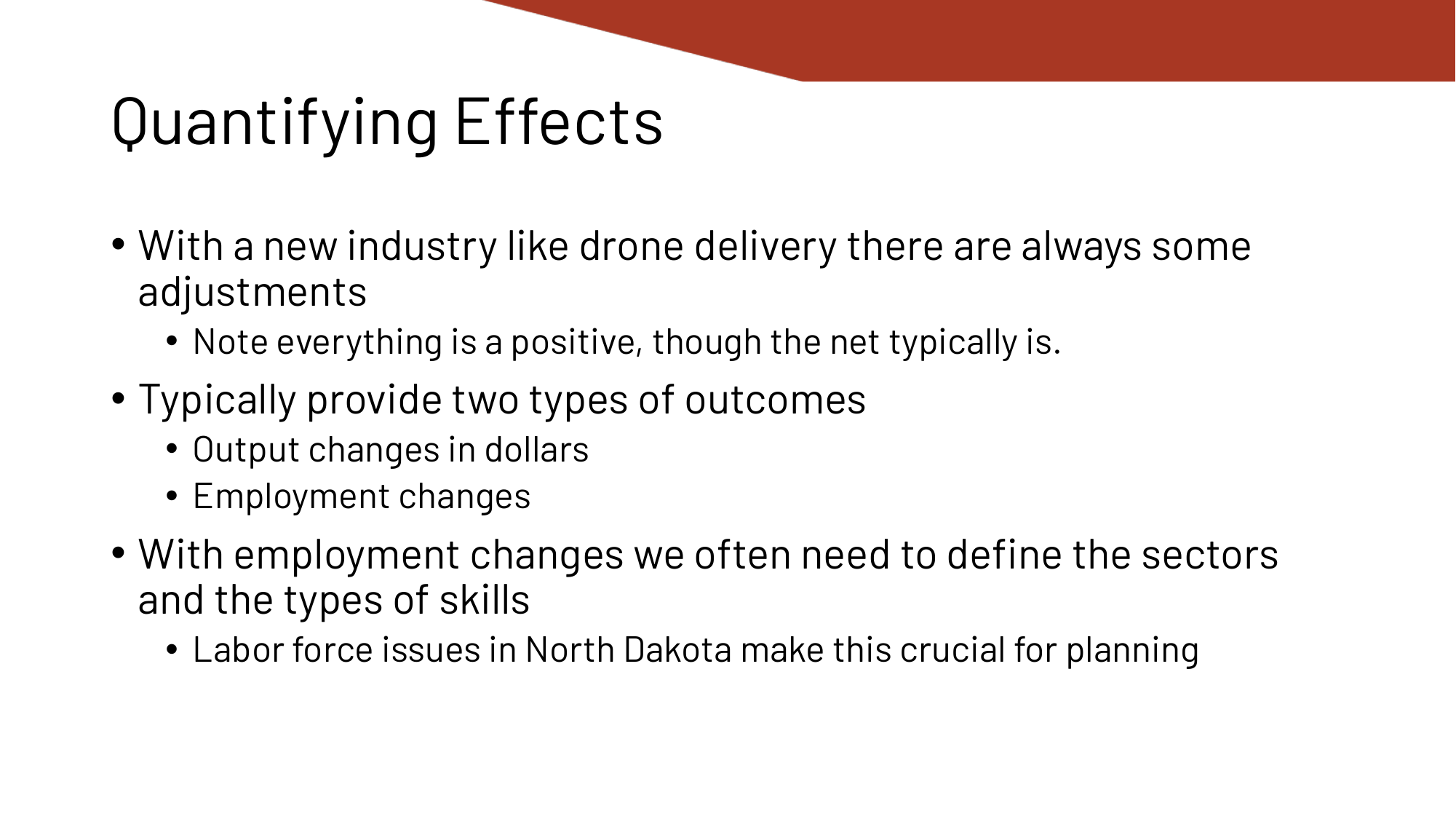

# Quantifying Effects
With a new industry like drone delivery there are always some adjustments
Note everything is a positive, though the net typically is.
Typically provide two types of outcomes
Output changes in dollars
Employment changes
With employment changes we often need to define the sectors and the types of skills
Labor force issues in North Dakota make this crucial for planning